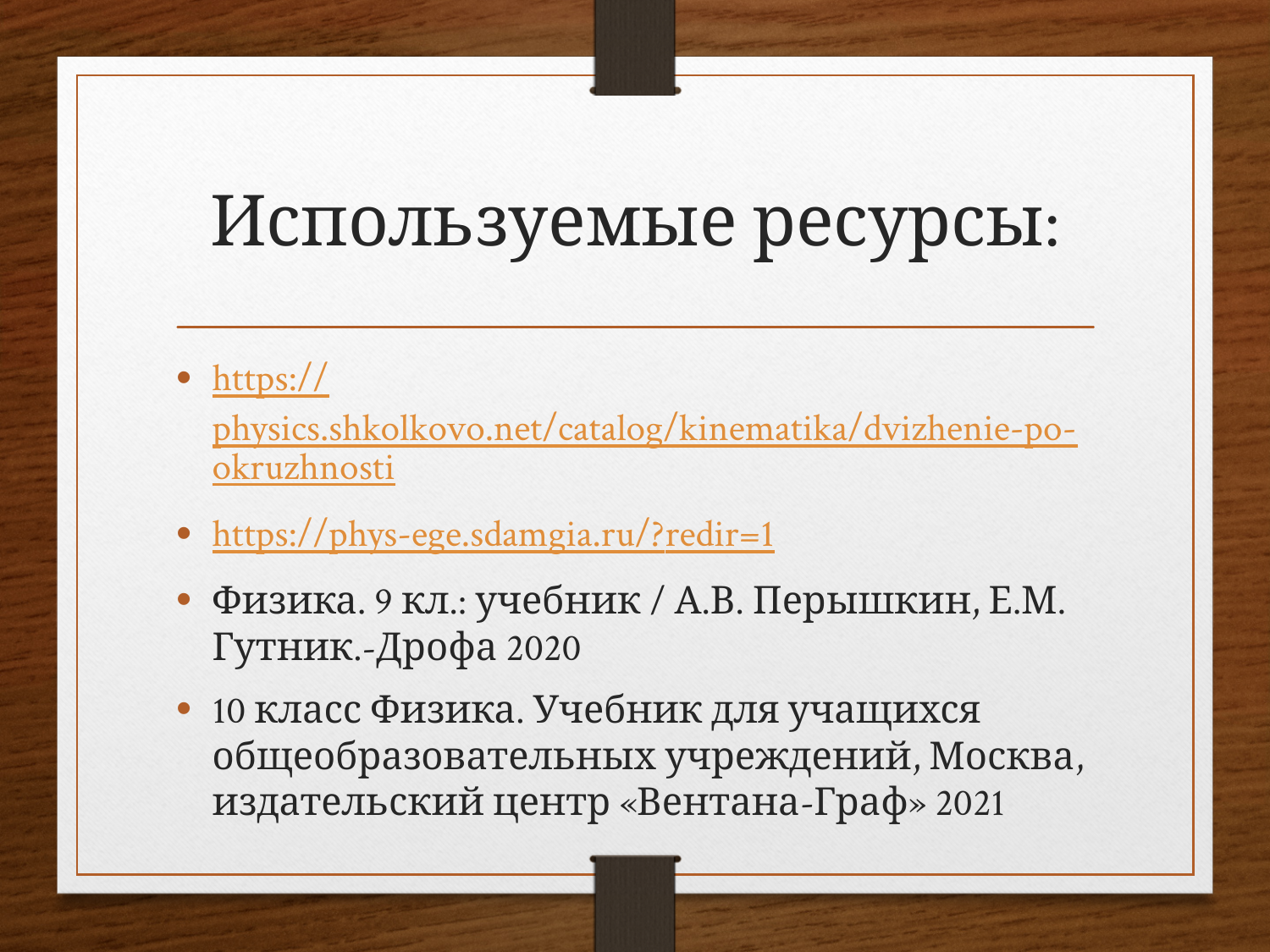

# Используемые ресурсы:
https://physics.shkolkovo.net/catalog/kinematika/dvizhenie-po-okruzhnosti
https://phys-ege.sdamgia.ru/?redir=1
Физика. 9 кл.: учебник / А.В. Перышкин, Е.М. Гутник.-Дрофа 2020
10 класс Физика. Учебник для учащихся общеобразовательных учреждений, Москва, издательский центр «Вентана-Граф» 2021